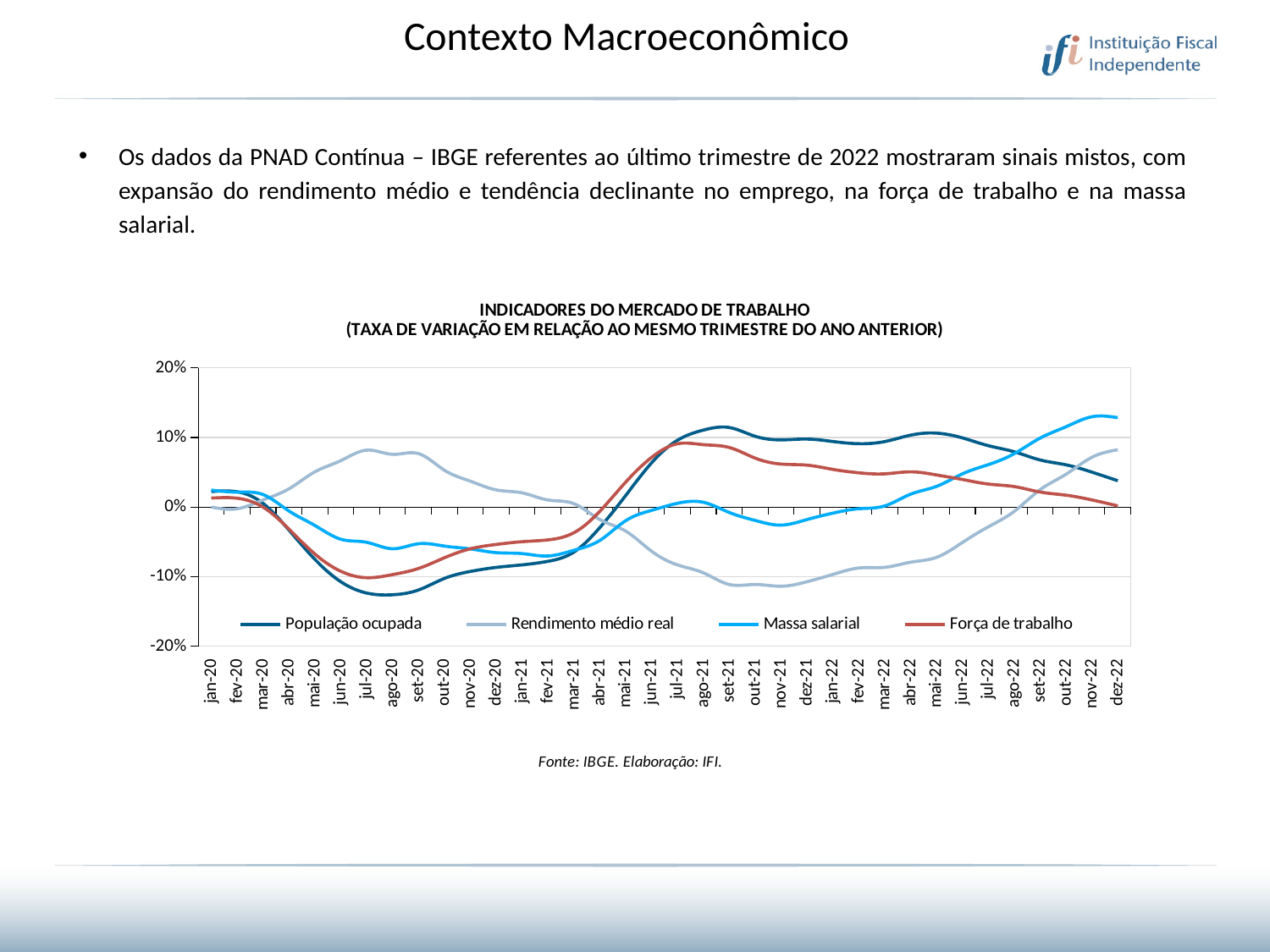

# Contexto Macroeconômico
Os dados da PNAD Contínua – IBGE referentes ao último trimestre de 2022 mostraram sinais mistos, com expansão do rendimento médio e tendência declinante no emprego, na força de trabalho e na massa salarial.

### Chart: INDICADORES DO MERCADO DE TRABALHO
(TAXA DE VARIAÇÃO EM RELAÇÃO AO MESMO TRIMESTRE DO ANO ANTERIOR)

| Category | População ocupada | Rendimento médio real | Massa salarial | Força de trabalho |
|---|---|---|---|---|
| 43831 | 0.022267358760249767 | 0.0 | 0.0243939264891484 | 0.012893969284790696 |
| 43862 | 0.021933659315868548 | -0.0024544179523141585 | 0.02143208651882622 | 0.01267698697375863 |
| 43891 | 0.00533356366266835 | 0.010211267605633845 | 0.017964561456788042 | -9.409727776577004e-05 |
| 43922 | -0.03307265686179861 | 0.026185421089879757 | -0.005648970705441014 | -0.03166657292311159 |
| 43952 | -0.07515918132272481 | 0.050605844618674345 | -0.02644787719960906 | -0.06752501705177194 |
| 43983 | -0.10735033294746121 | 0.06664290805416972 | -0.04625127000007756 | -0.09229261920313525 |
| 44013 | -0.12362942952486888 | 0.08178571428571435 | -0.05073506315222065 | -0.10160717117352414 |
| 44044 | -0.1261149731771577 | 0.07577374599786557 | -0.05996491701524764 | -0.09711921887228414 |
| 44075 | -0.11925646790588684 | 0.0768409818569904 | -0.05279402833619051 | -0.08832473148277309 |
| 44105 | -0.10267039835020308 | 0.052966101694915224 | -0.05614863477725318 | -0.0729533236148896 |
| 44136 | -0.09262131852007127 | 0.03725834797891037 | -0.0601900699385024 | -0.06009298000929797 |
| 44166 | -0.08679265036905193 | 0.024682651622002894 | -0.06556758307290489 | -0.05381779590012847 |
| 44197 | -0.08314498070918708 | 0.020408163265306145 | -0.0669493543157107 | -0.04984763342559195 |
| 44228 | -0.07805650911011353 | 0.010193321616871698 | -0.0703750350907808 | -0.0472209017272075 |
| 44256 | -0.06479085002416363 | 0.00487974904147781 | -0.062198559588147795 | -0.03692724654865753 |
| 44287 | -0.02952205556048637 | -0.017931034482758568 | -0.04804075664093965 | -0.006108658612143714 |
| 44317 | 0.016571718522960577 | -0.034599728629579385 | -0.019598824070555798 | 0.03583166332665333 |
| 44348 | 0.06344957228349446 | -0.0634814567323756 | -0.004761188386115722 | 0.07131035475282443 |
| 44378 | 0.09599274705349048 | -0.0831957741828987 | 0.005416976461072087 | 0.09094212679361258 |
| 44409 | 0.11060661096985114 | -0.09457671957671954 | 0.006836702470153444 | 0.08968299830767323 |
| 44440 | 0.11429906878078588 | -0.11133135117277837 | -0.007775122044256566 | 0.08561053479808645 |
| 44470 | 0.1017072369963885 | -0.1113346747149564 | -0.019241536261655923 | 0.07033112317461598 |
| 44501 | 0.09653125108290106 | -0.11385970857336492 | -0.025909872776189502 | 0.06179825298999875 |
| 44531 | 0.09770134709085698 | -0.10736407432897455 | -0.017990435260283766 | 0.06022413097592416 |
| 44562 | 0.09418212672277382 | -0.09689655172413791 | -0.008765108065195593 | 0.054120324055003 |
| 44593 | 0.09106948502033574 | -0.08768267223382042 | -0.0024158236448739157 | 0.04922860189596645 |
| 44621 | 0.09408373716726759 | -0.08671522719389524 | 0.0016109889840980607 | 0.0477335131279375 |
| 44652 | 0.10330951700485858 | -0.0793539325842697 | 0.018511140774206902 | 0.05061121122096135 |
| 44682 | 0.10623815952172966 | -0.0723822909346451 | 0.029696265018460677 | 0.04615191146881292 |
| 44713 | 0.09940257764253113 | -0.051016767748840564 | 0.04772526718305725 | 0.03965801796269286 |
| 44743 | 0.08823594291134484 | -0.028447965430320465 | 0.06096411389936285 | 0.03307224501061157 |
| 44774 | 0.07945489234123748 | -0.006208911614317025 | 0.07669716250234226 | 0.029422627108211197 |
| 44805 | 0.06768413353983815 | 0.02490706319702607 | 0.09909983599919836 | 0.021601052334867976 |
| 44835 | 0.06069733285084822 | 0.04716981132075482 | 0.11539377710605869 | 0.01703099266357233 |
| 44866 | 0.05017381228273465 | 0.07151051625239013 | 0.1297722492292368 | 0.010248383550412798 |
| 44896 | 0.03783930567015159 | 0.08249807247494223 | 0.12842934822846153 | 0.0017075298353719237 |